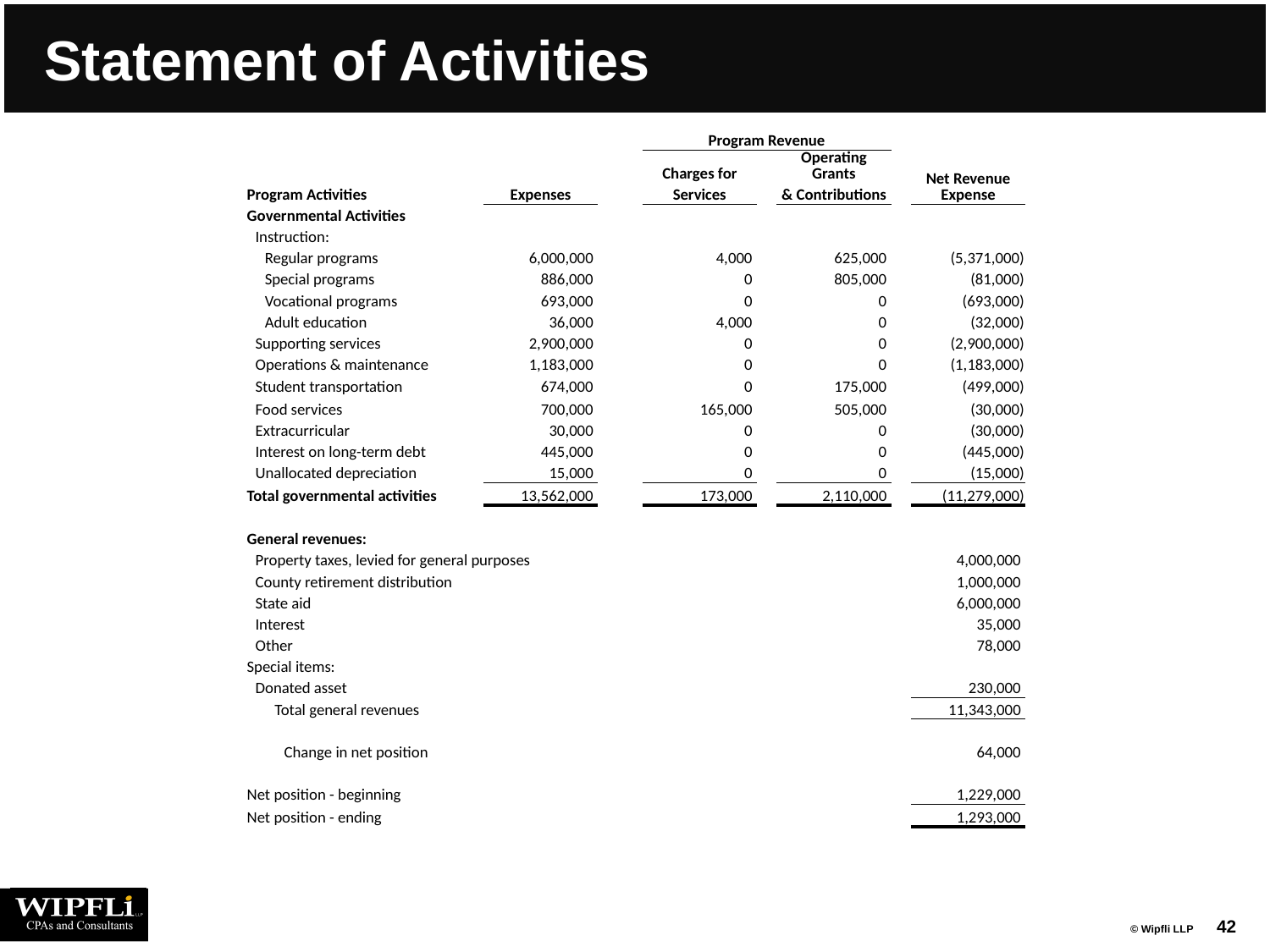

# Statement of Activities
|  |  |  | Program Revenue |  |  |  |  |
| --- | --- | --- | --- | --- | --- | --- | --- |
|  |  |  | Charges for |  | Operating Grants |  | Net Revenue Expense |
| Program Activities | Expenses |  | Services |  | & Contributions |  |  |
| Governmental Activities |  |  |  |  |  |  |  |
| Instruction: |  |  |  |  |  |  |  |
| Regular programs | 6,000,000 |  | 4,000 |  | 625,000 |  | (5,371,000) |
| Special programs | 886,000 |  | 0 |  | 805,000 |  | (81,000) |
| Vocational programs | 693,000 |  | 0 |  | 0 |  | (693,000) |
| Adult education | 36,000 |  | 4,000 |  | 0 |  | (32,000) |
| Supporting services | 2,900,000 |  | 0 |  | 0 |  | (2,900,000) |
| Operations & maintenance | 1,183,000 |  | 0 |  | 0 |  | (1,183,000) |
| Student transportation | 674,000 |  | 0 |  | 175,000 |  | (499,000) |
| Food services | 700,000 |  | 165,000 |  | 505,000 |  | (30,000) |
| Extracurricular | 30,000 |  | 0 |  | 0 |  | (30,000) |
| Interest on long-term debt | 445,000 |  | 0 |  | 0 |  | (445,000) |
| Unallocated depreciation | 15,000 |  | 0 |  | 0 |  | (15,000) |
| Total governmental activities | 13,562,000 |  | 173,000 |  | 2,110,000 |  | (11,279,000) |
|  |  |  |  |  |  |  |  |
| General revenues: |  |  |  |  |  |  |  |
| Property taxes, levied for general purposes |  |  |  |  |  |  | 4,000,000 |
| County retirement distribution |  |  |  |  |  |  | 1,000,000 |
| State aid |  |  |  |  |  |  | 6,000,000 |
| Interest |  |  |  |  |  |  | 35,000 |
| Other |  |  |  |  |  |  | 78,000 |
| Special items: |  |  |  |  |  |  |  |
| Donated asset |  |  |  |  |  |  | 230,000 |
| Total general revenues |  |  |  |  |  |  | 11,343,000 |
|  |  |  |  |  |  |  |  |
| Change in net position |  |  |  |  |  |  | 64,000 |
|  |  |  |  |  |  |  |  |
| Net position - beginning |  |  |  |  |  |  | 1,229,000 |
| Net position - ending |  |  |  |  |  |  | 1,293,000 |
42